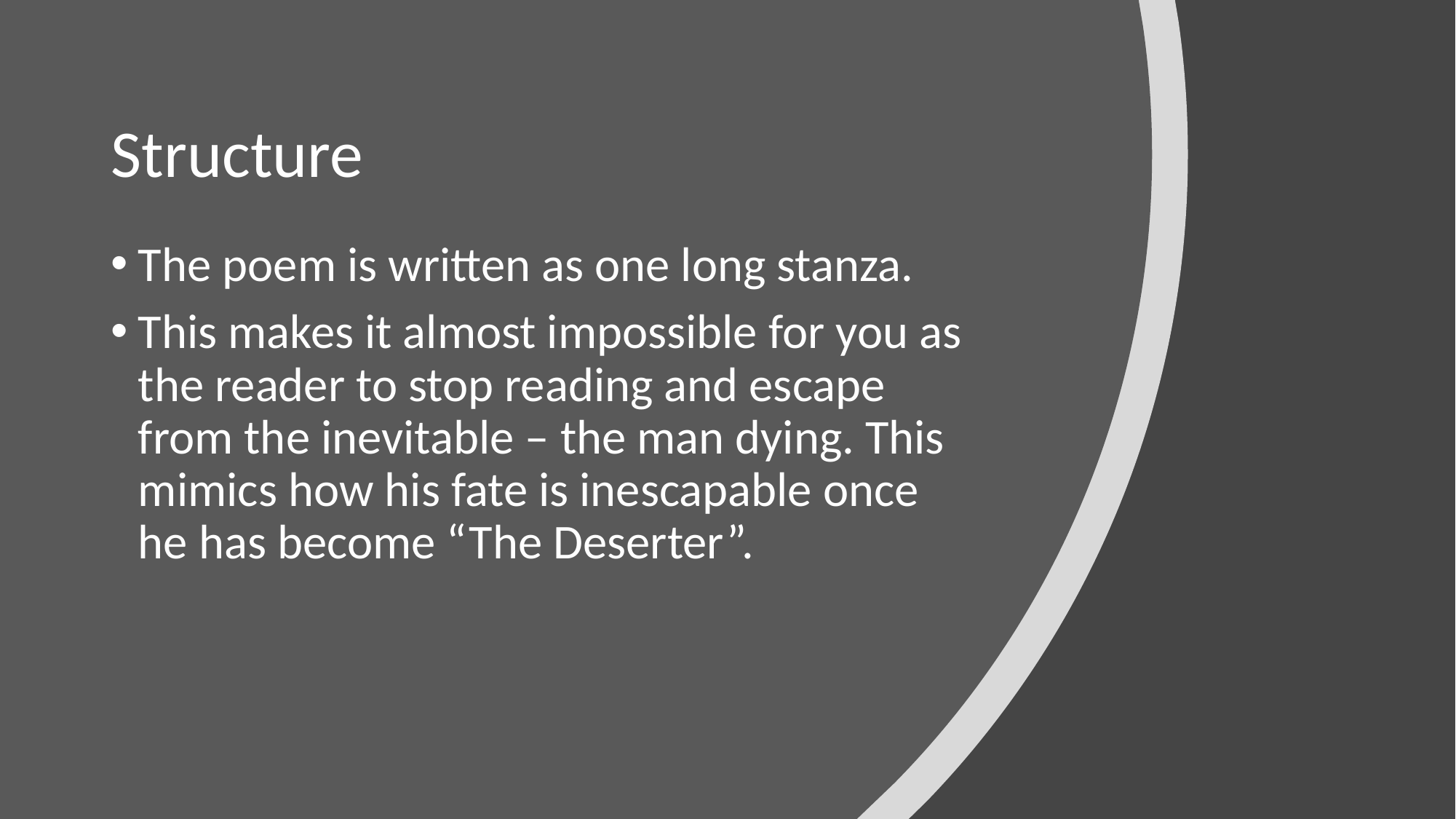

# Structure
The poem is written as one long stanza.
This makes it almost impossible for you as the reader to stop reading and escape from the inevitable – the man dying. This mimics how his fate is inescapable once he has become “The Deserter”.